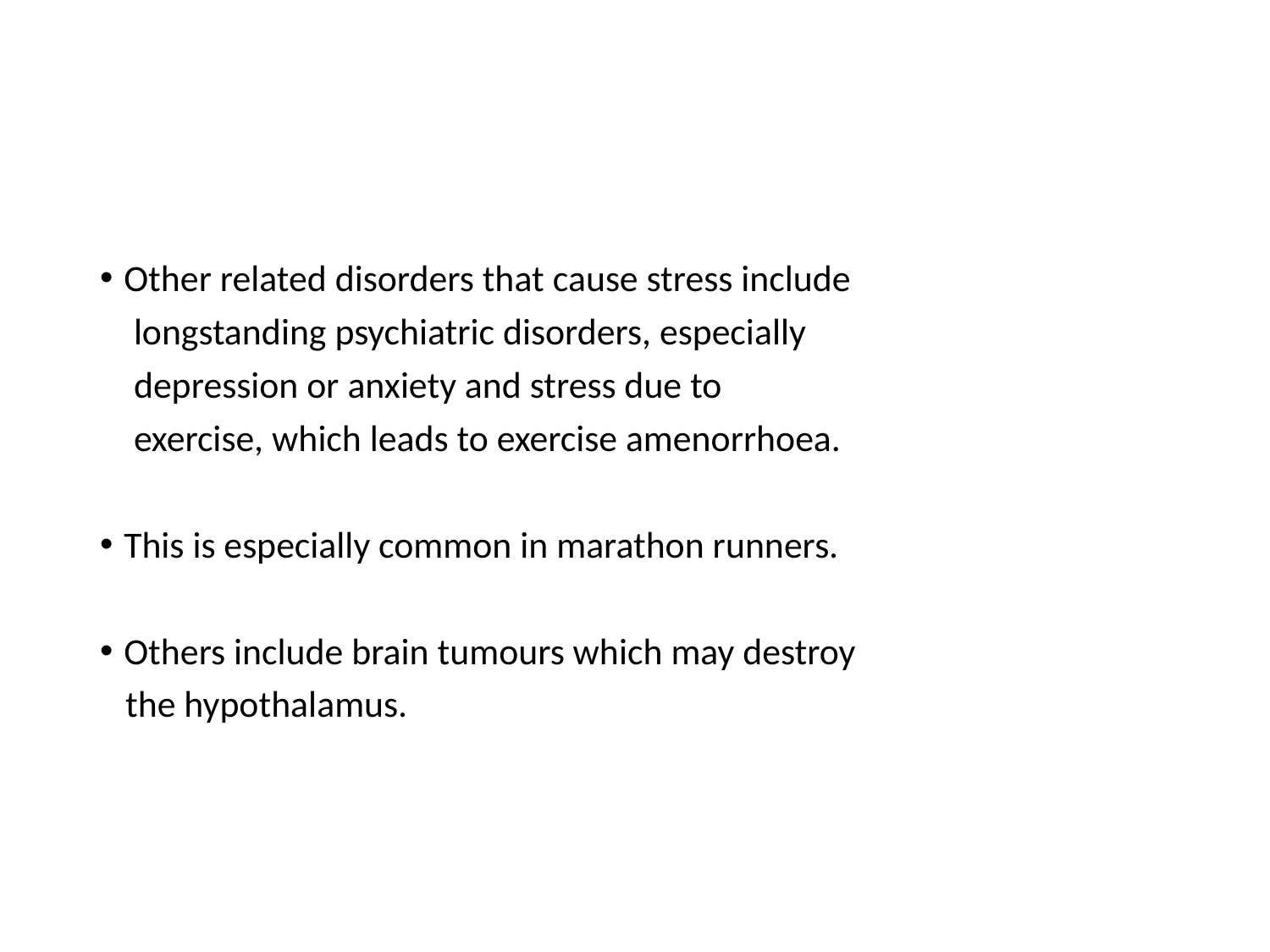

#
Other related disorders that cause stress include
    longstanding psychiatric disorders, especially
    depression or anxiety and stress due to
    exercise, which leads to exercise amenorrhoea.

This is especially common in marathon runners.

Others include brain tumours which may destroy
   the hypothalamus.